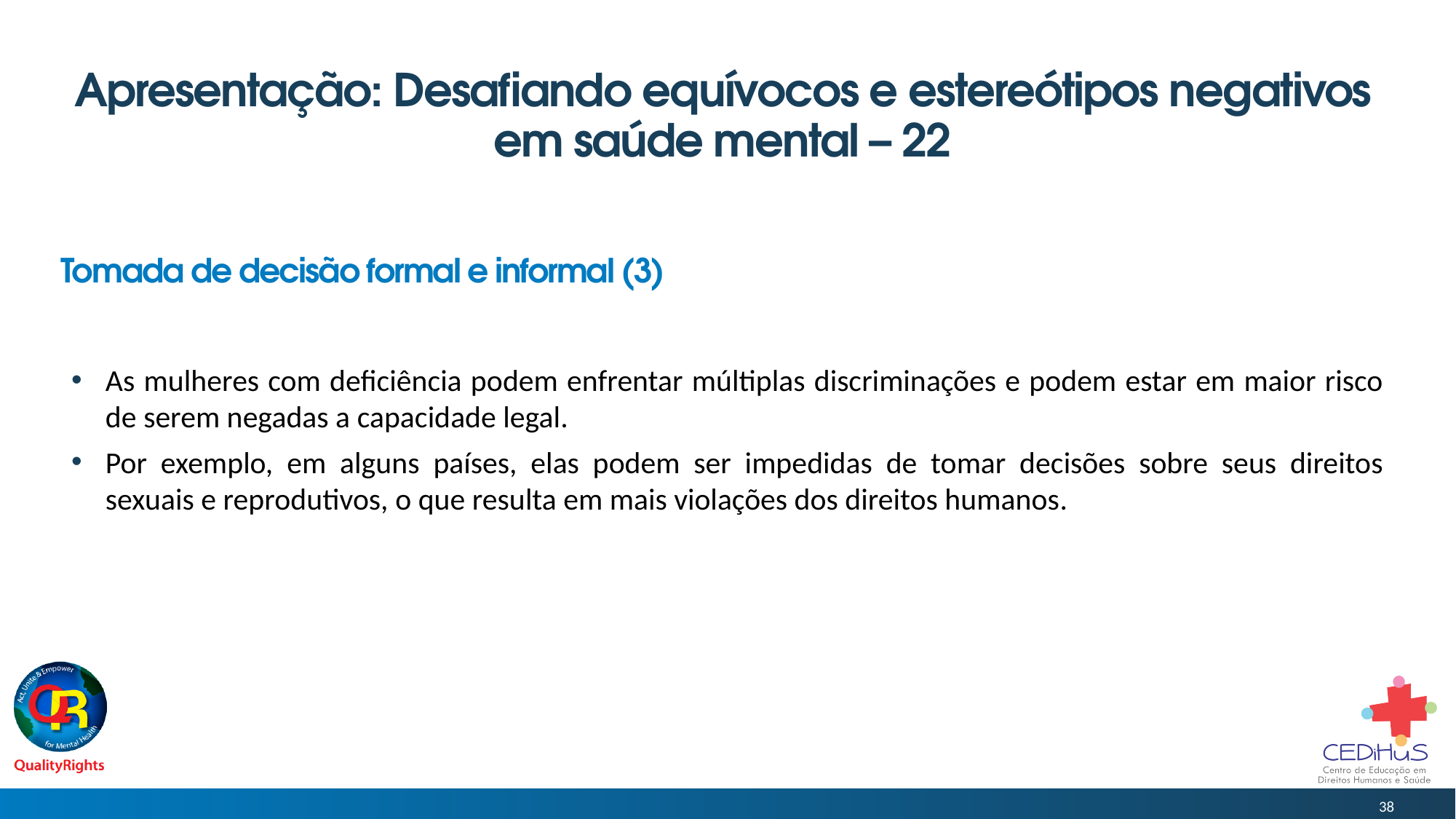

# Apresentação: Desafiando equívocos e estereótipos negativos em saúde mental – 22
Tomada de decisão formal e informal (3)
As mulheres com deficiência podem enfrentar múltiplas discriminações e podem estar em maior risco de serem negadas a capacidade legal.
Por exemplo, em alguns países, elas podem ser impedidas de tomar decisões sobre seus direitos sexuais e reprodutivos, o que resulta em mais violações dos direitos humanos.